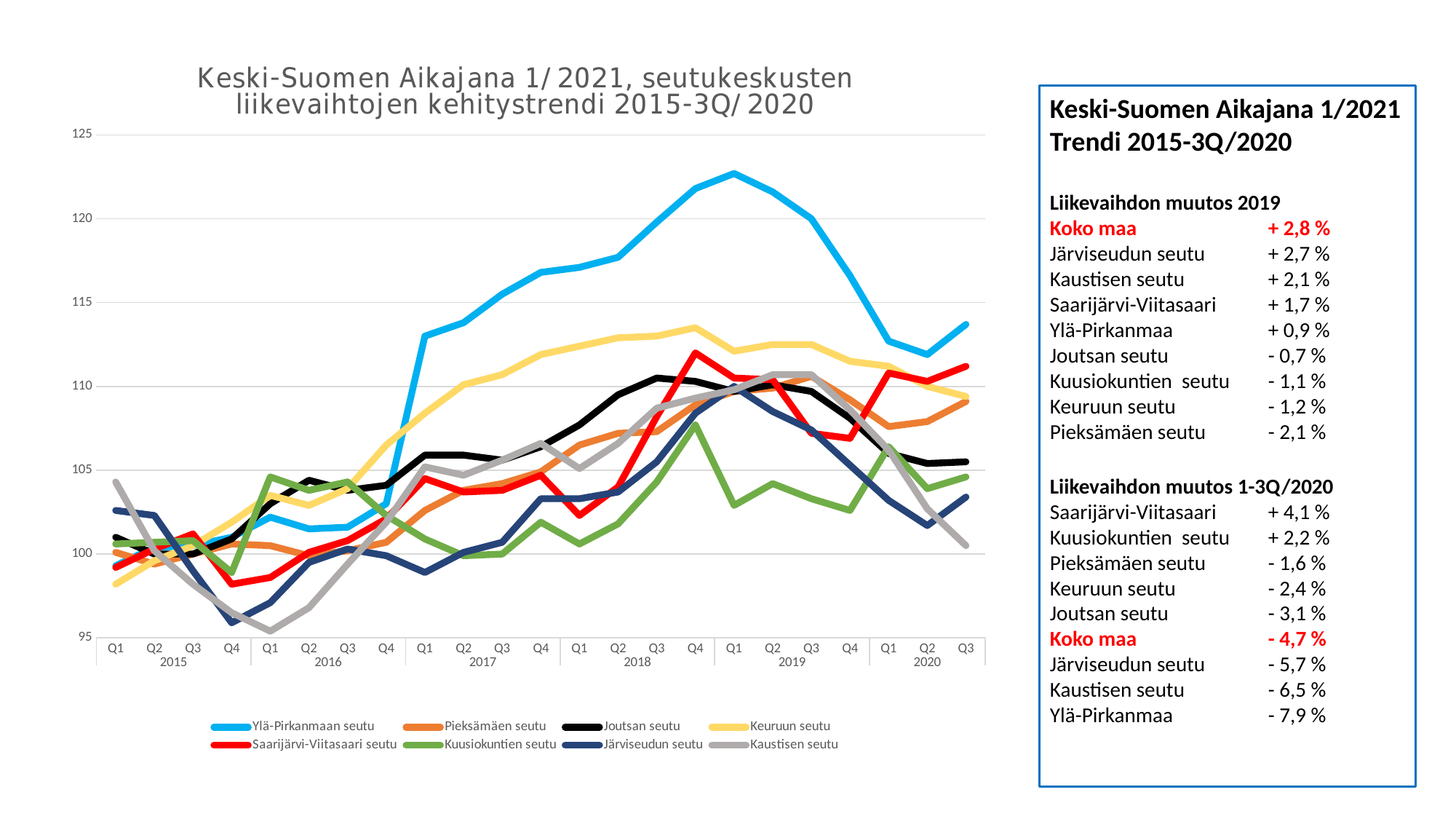

### Chart: Keski-Suomen Aikajana 1/2021, seutukeskusten liikevaihtojen kehitystrendi 2015-3Q/2020

| Category | Ylä-Pirkanmaan seutu | Pieksämäen seutu | Joutsan seutu | Keuruun seutu | Saarijärvi-Viitasaari seutu | Kuusiokuntien seutu | Järviseudun seutu | Kaustisen seutu |
|---|---|---|---|---|---|---|---|---|
| Q1 | 99.3 | 100.1 | 101.0 | 98.2 | 99.2 | 100.6 | 102.6 | 104.3 |
| Q2 | 100.4 | 99.4 | 100.0 | 99.6 | 100.3 | 100.7 | 102.3 | 100.2 |
| Q3 | 100.5 | 100.0 | 100.0 | 100.5 | 101.2 | 100.8 | 99.0 | 98.2 |
| Q4 | 101.0 | 100.6 | 100.9 | 101.9 | 98.2 | 98.9 | 95.9 | 96.5 |
| Q1 | 102.2 | 100.5 | 103.0 | 103.5 | 98.6 | 104.6 | 97.1 | 95.4 |
| Q2 | 101.5 | 99.9 | 104.4 | 102.9 | 100.1 | 103.8 | 99.5 | 96.8 |
| Q3 | 101.6 | 100.2 | 103.8 | 103.9 | 100.8 | 104.3 | 100.3 | 99.4 |
| Q4 | 103.0 | 100.7 | 104.1 | 106.5 | 102.1 | 102.3 | 99.9 | 101.9 |
| Q1 | 113.0 | 102.6 | 105.9 | 108.4 | 104.5 | 100.9 | 98.9 | 105.2 |
| Q2 | 113.8 | 103.8 | 105.9 | 110.1 | 103.7 | 99.9 | 100.1 | 104.7 |
| Q3 | 115.5 | 104.2 | 105.6 | 110.7 | 103.8 | 100.0 | 100.7 | 105.6 |
| Q4 | 116.8 | 104.9 | 106.4 | 111.9 | 104.7 | 101.9 | 103.3 | 106.6 |
| Q1 | 117.1 | 106.5 | 107.7 | 112.4 | 102.3 | 100.6 | 103.3 | 105.1 |
| Q2 | 117.7 | 107.2 | 109.5 | 112.9 | 104.0 | 101.8 | 103.7 | 106.6 |
| Q3 | 119.8 | 107.3 | 110.5 | 113.0 | 108.2 | 104.3 | 105.5 | 108.7 |
| Q4 | 121.8 | 108.9 | 110.3 | 113.5 | 112.0 | 107.7 | 108.4 | 109.3 |
| Q1 | 122.7 | 109.7 | 109.7 | 112.1 | 110.5 | 102.9 | 110.0 | 109.8 |
| Q2 | 121.6 | 109.9 | 110.1 | 112.5 | 110.4 | 104.2 | 108.5 | 110.7 |
| Q3 | 120.0 | 110.6 | 109.7 | 112.5 | 107.2 | 103.3 | 107.4 | 110.7 |
| Q4 | 116.6 | 109.2 | 108.1 | 111.5 | 106.9 | 102.6 | 105.3 | 108.6 |
| Q1 | 112.7 | 107.6 | 106.0 | 111.2 | 110.8 | 106.4 | 103.2 | 106.2 |
| Q2 | 111.9 | 107.9 | 105.4 | 110.0 | 110.3 | 103.9 | 101.7 | 102.7 |
| Q3 | 113.7 | 109.1 | 105.5 | 109.4 | 111.2 | 104.6 | 103.4 | 100.5 |
Keski-Suomen Aikajana 1/2021
Trendi 2015-3Q/2020

Liikevaihdon muutos 2019
Koko maa 		+ 2,8 %
Järviseudun seutu	+ 2,7 %
Kaustisen seutu	+ 2,1 %
Saarijärvi-Viitasaari	+ 1,7 %
Ylä-Pirkanmaa	+ 0,9 %
Joutsan seutu	- 0,7 %
Kuusiokuntien  seutu	- 1,1 %
Keuruun seutu	- 1,2 %
Pieksämäen seutu	- 2,1 %

Liikevaihdon muutos 1-3Q/2020
Saarijärvi-Viitasaari	+ 4,1 %
Kuusiokuntien  seutu	+ 2,2 %
Pieksämäen seutu	- 1,6 %
Keuruun seutu	- 2,4 %
Joutsan seutu	- 3,1 %
Koko maa		- 4,7 %
Järviseudun seutu	- 5,7 %
Kaustisen seutu	- 6,5 %
Ylä-Pirkanmaa	- 7,9 %